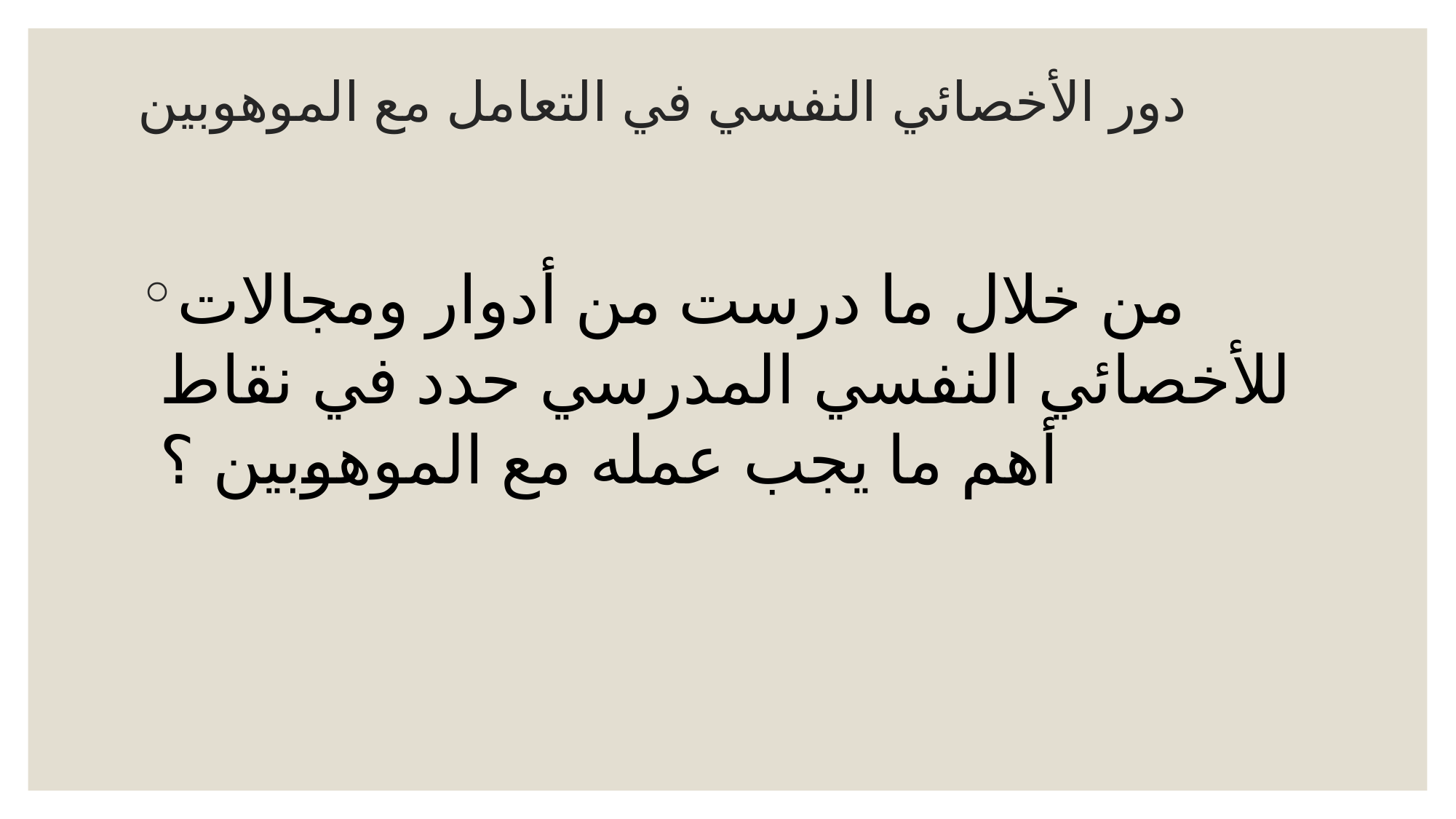

# دور الأخصائي النفسي في التعامل مع الموهوبين
من خلال ما درست من أدوار ومجالات للأخصائي النفسي المدرسي حدد في نقاط أهم ما يجب عمله مع الموهوبين ؟